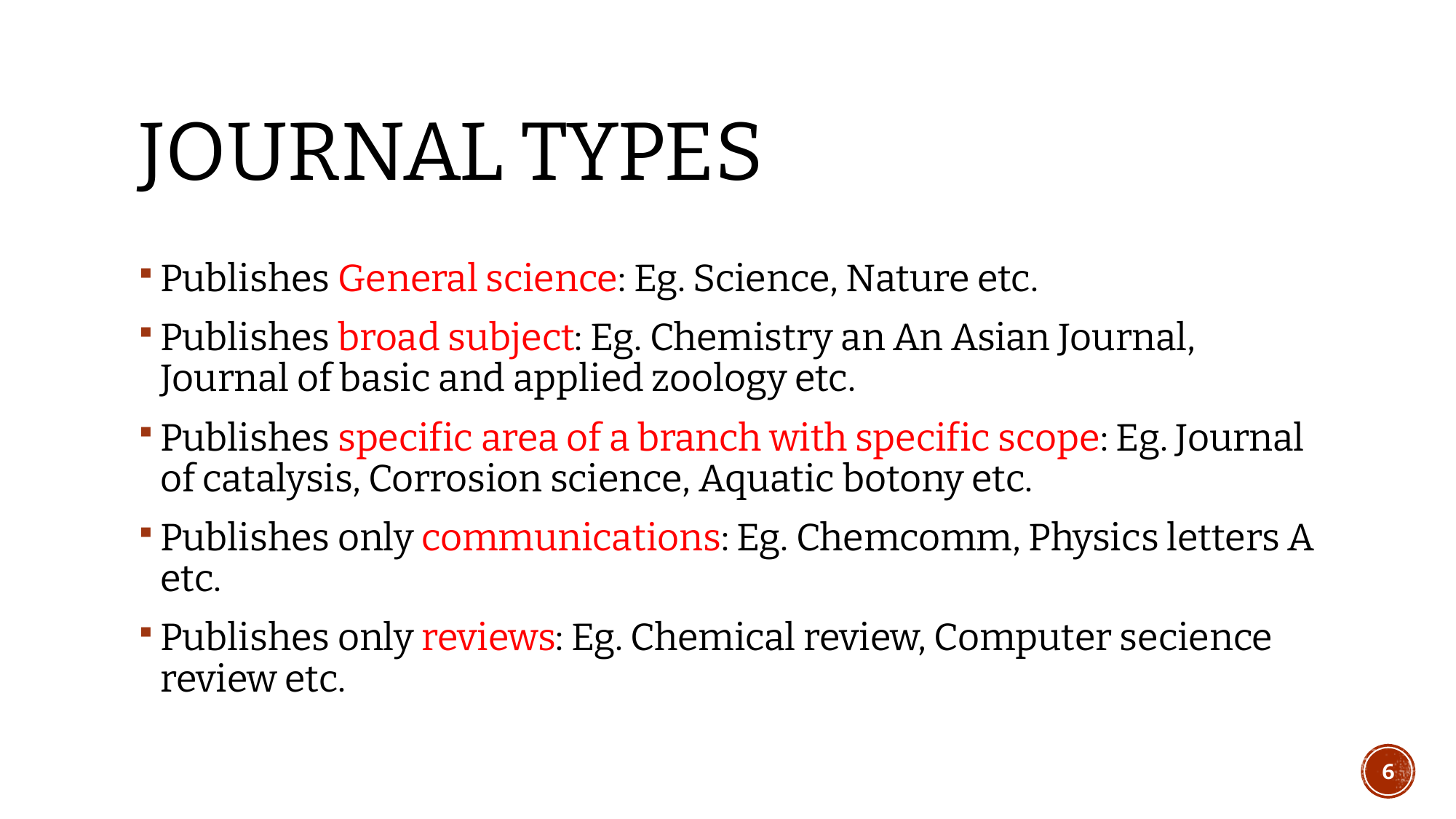

# Journal types
Publishes General science: Eg. Science, Nature etc.
Publishes broad subject: Eg. Chemistry an An Asian Journal, Journal of basic and applied zoology etc.
Publishes specific area of a branch with specific scope: Eg. Journal of catalysis, Corrosion science, Aquatic botony etc.
Publishes only communications: Eg. Chemcomm, Physics letters A etc.
Publishes only reviews: Eg. Chemical review, Computer secience review etc.
6